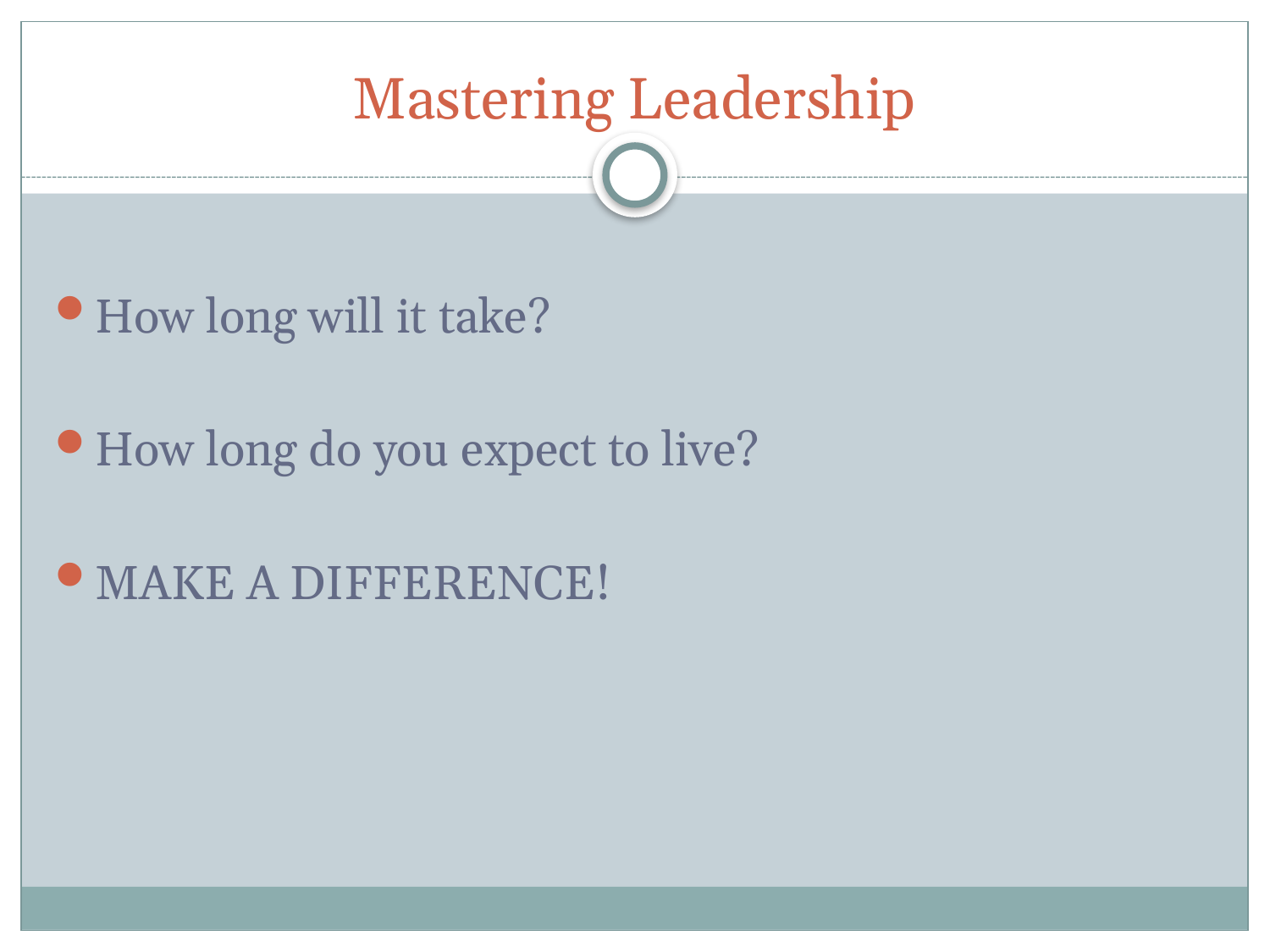

# Mastering Leadership

How long will it take?

How long do you expect to live?

MAKE A DIFFERENCE!